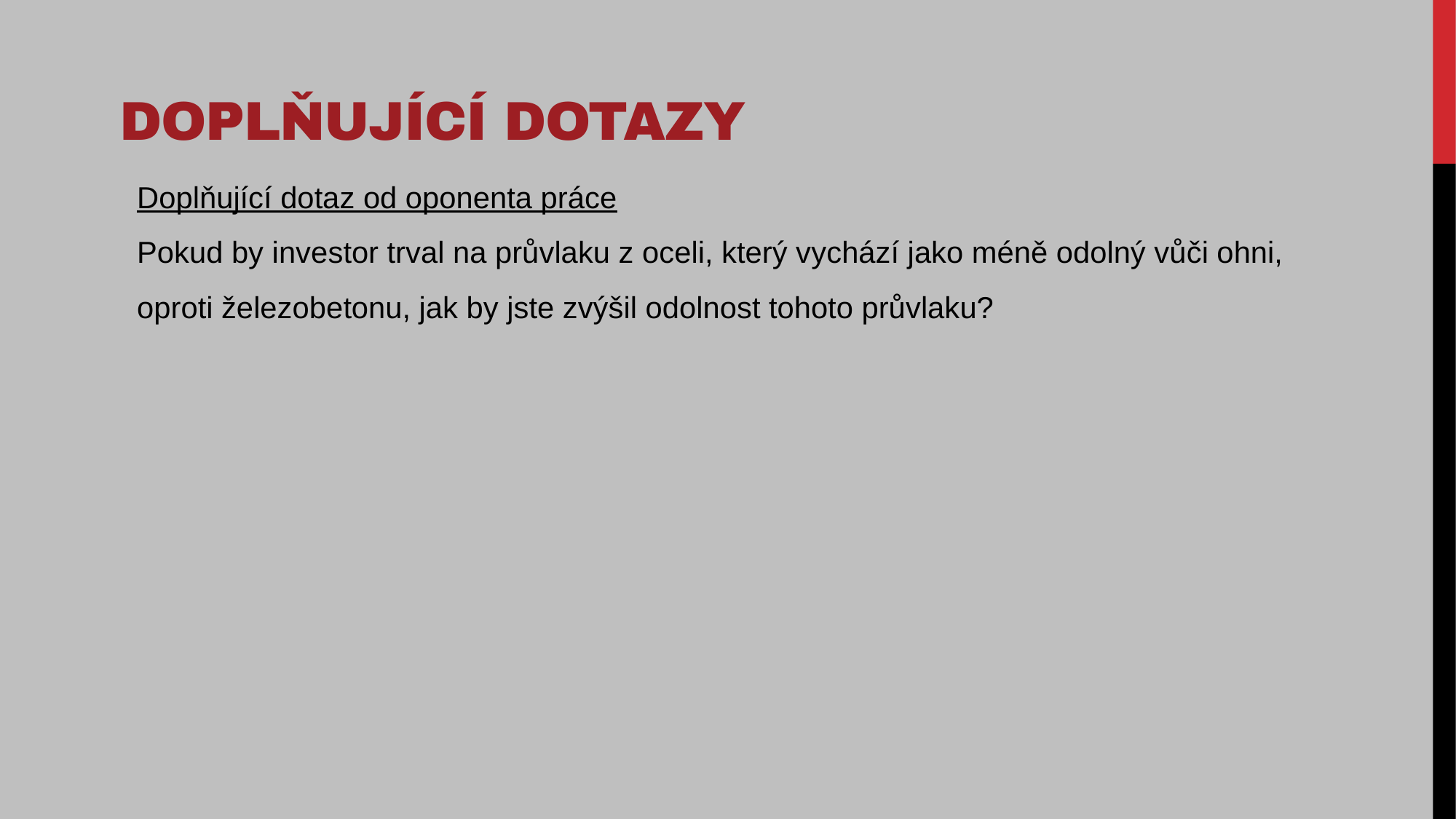

Doplňující dotazy
Doplňující dotaz od oponenta práce
Pokud by investor trval na průvlaku z oceli, který vychází jako méně odolný vůči ohni, oproti železobetonu, jak by jste zvýšil odolnost tohoto průvlaku?